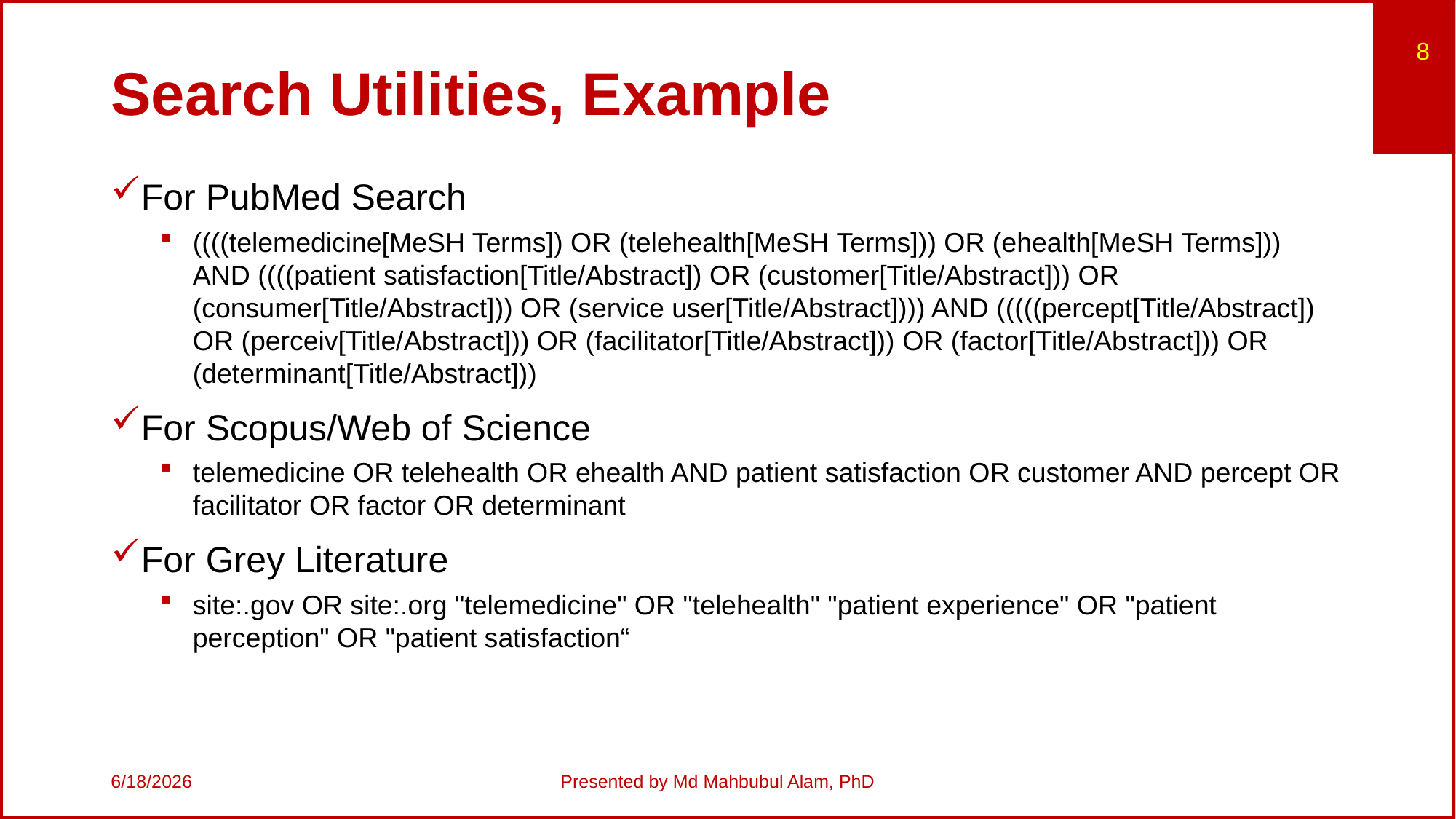

8
# Search Utilities, Example
For PubMed Search
((((telemedicine[MeSH Terms]) OR (telehealth[MeSH Terms])) OR (ehealth[MeSH Terms])) AND ((((patient satisfaction[Title/Abstract]) OR (customer[Title/Abstract])) OR (consumer[Title/Abstract])) OR (service user[Title/Abstract]))) AND (((((percept[Title/Abstract]) OR (perceiv[Title/Abstract])) OR (facilitator[Title/Abstract])) OR (factor[Title/Abstract])) OR (determinant[Title/Abstract]))
For Scopus/Web of Science
telemedicine OR telehealth OR ehealth AND patient satisfaction OR customer AND percept OR facilitator OR factor OR determinant
For Grey Literature
site:.gov OR site:.org "telemedicine" OR "telehealth" "patient experience" OR "patient perception" OR "patient satisfaction“

6/18/2026
Presented by Md Mahbubul Alam, PhD